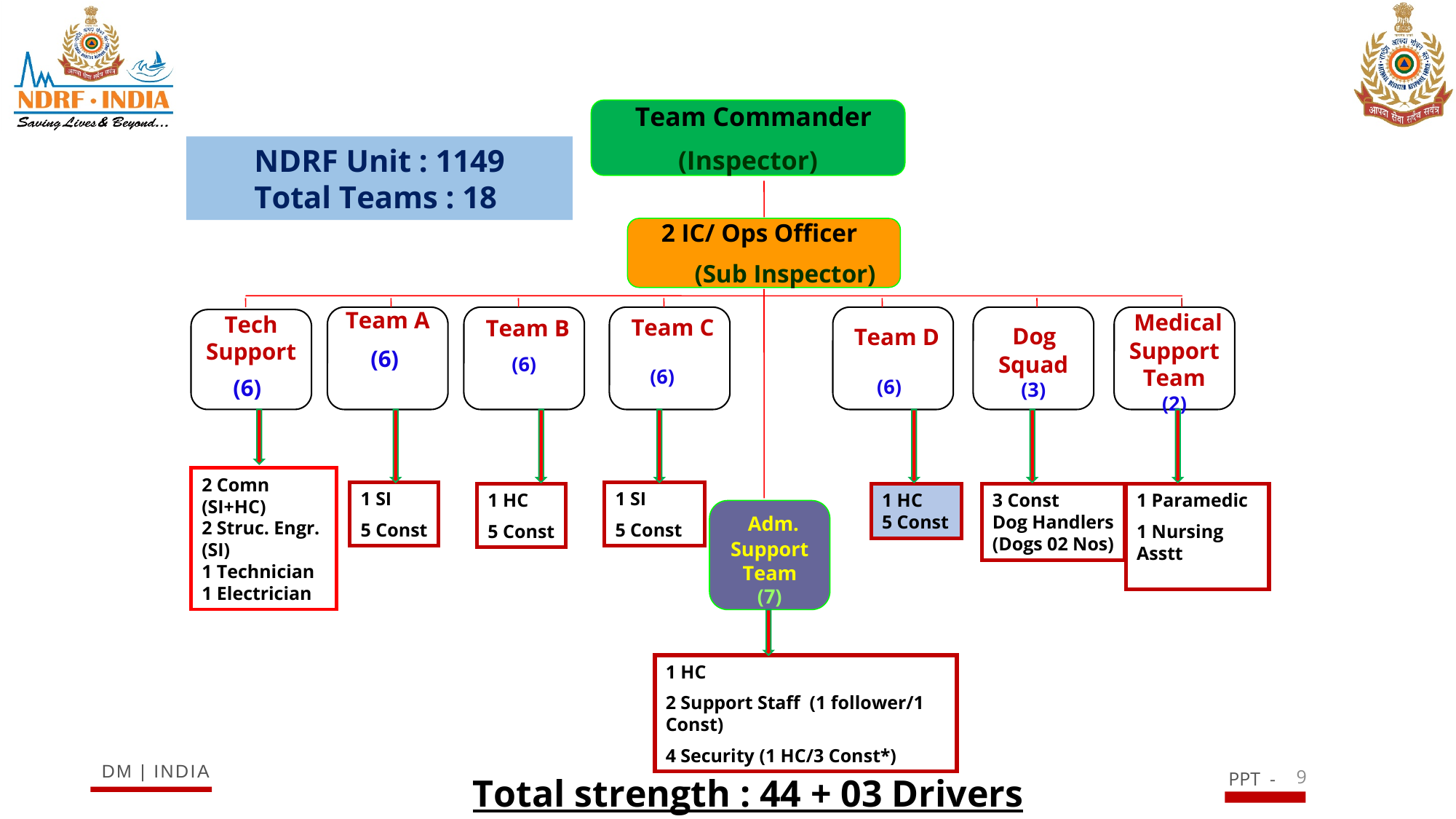

Team Commander
(Inspector)
NDRF Unit : 1149
Total Teams : 18

      2 IC/ Ops Officer
          (Sub Inspector)

Team A
(6)

 Team B
(6)

Team C
       (6)

 Team D
(6)
 Dog
Squad
(3)
 Medical
Support
Team
(2)

Tech
Support
(6)

2 Comn
(SI+HC)
2 Struc. Engr.(SI)
1 Technician
1 Electrician
1 SI
5 Const
1 SI
5 Const
1 HC
5 Const
1 Paramedic
1 Nursing Asstt

1 HC
5 Const
3 Const
Dog Handlers
(Dogs 02 Nos)
 Adm.
Support
Team
(7)

1 HC
2 Support Staff  (1 follower/1 Const)
4 Security (1 HC/3 Const*)
9
Total strength : 44 + 03 Drivers